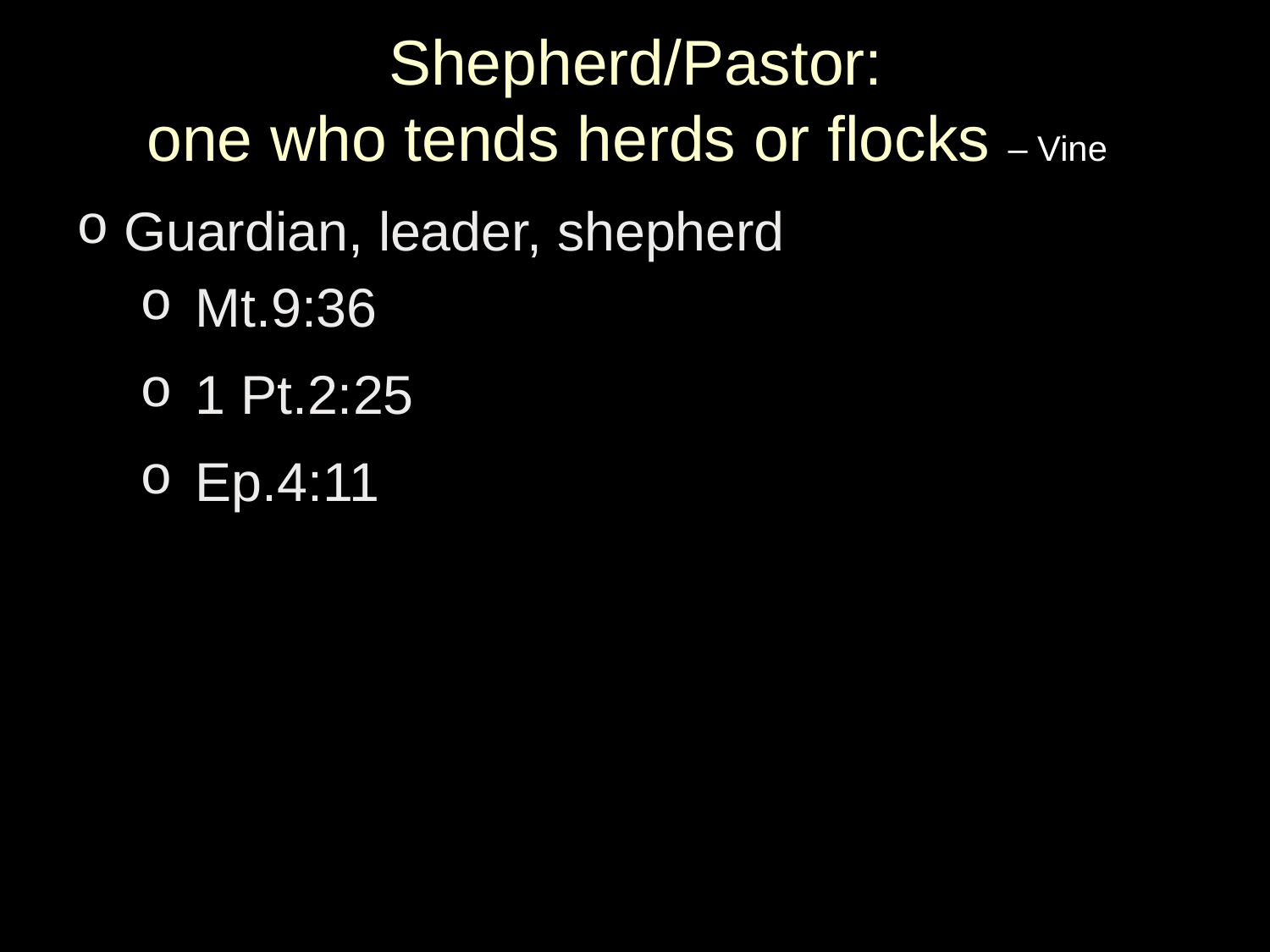

# Shepherd/Pastor: one who tends herds or flocks – Vine

Guardian, leader, shepherd
Mt.9:36
1 Pt.2:25
Ep.4:11